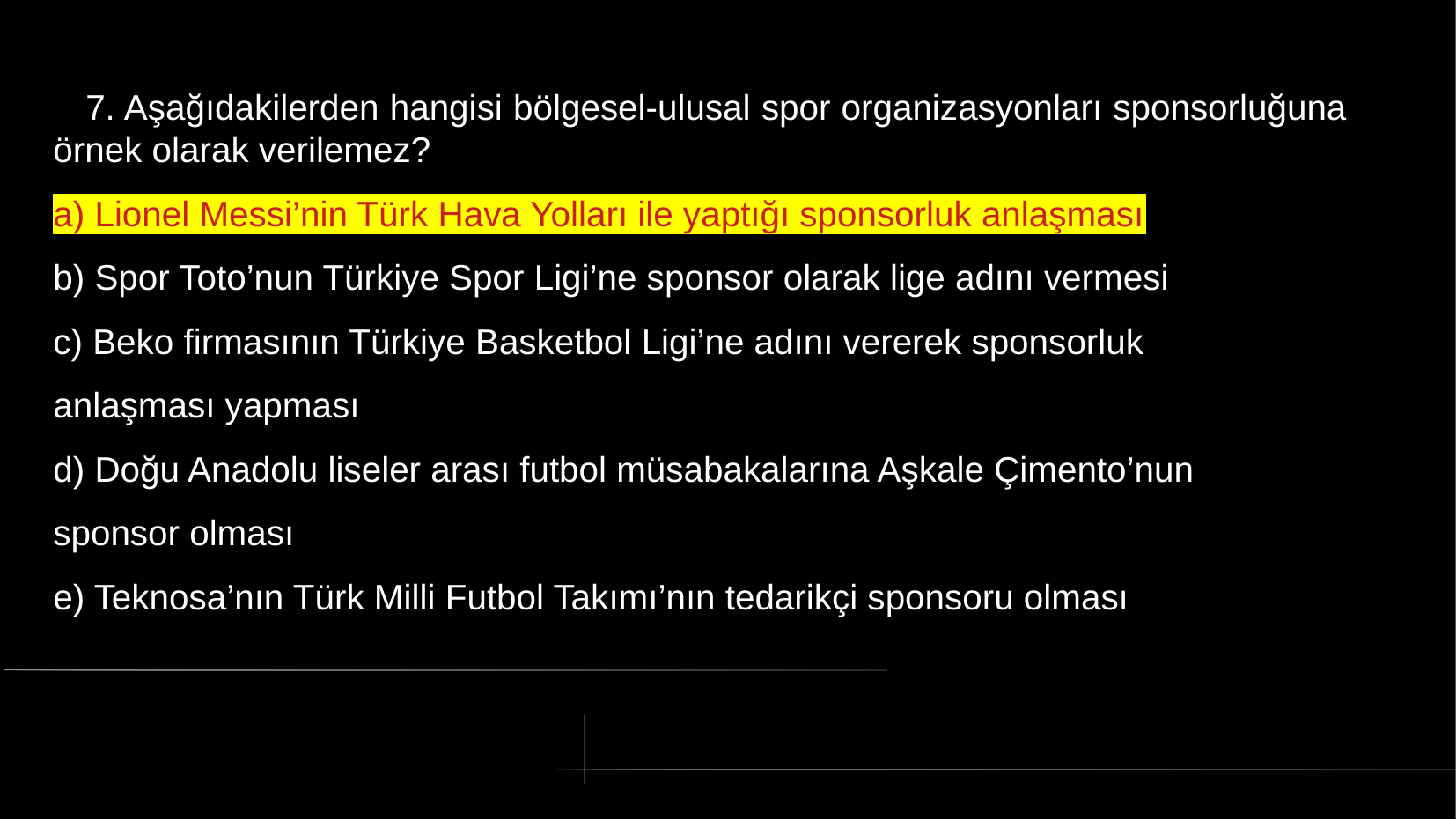

# 7. Aşağıdakilerden hangisi bölgesel-ulusal spor organizasyonları sponsorluğuna örnek olarak verilemez?
a) Lionel Messi’nin Türk Hava Yolları ile yaptığı sponsorluk anlaşması
b) Spor Toto’nun Türkiye Spor Ligi’ne sponsor olarak lige adını vermesi
c) Beko firmasının Türkiye Basketbol Ligi’ne adını vererek sponsorluk
anlaşması yapması
d) Doğu Anadolu liseler arası futbol müsabakalarına Aşkale Çimento’nun
sponsor olması
e) Teknosa’nın Türk Milli Futbol Takımı’nın tedarikçi sponsoru olması